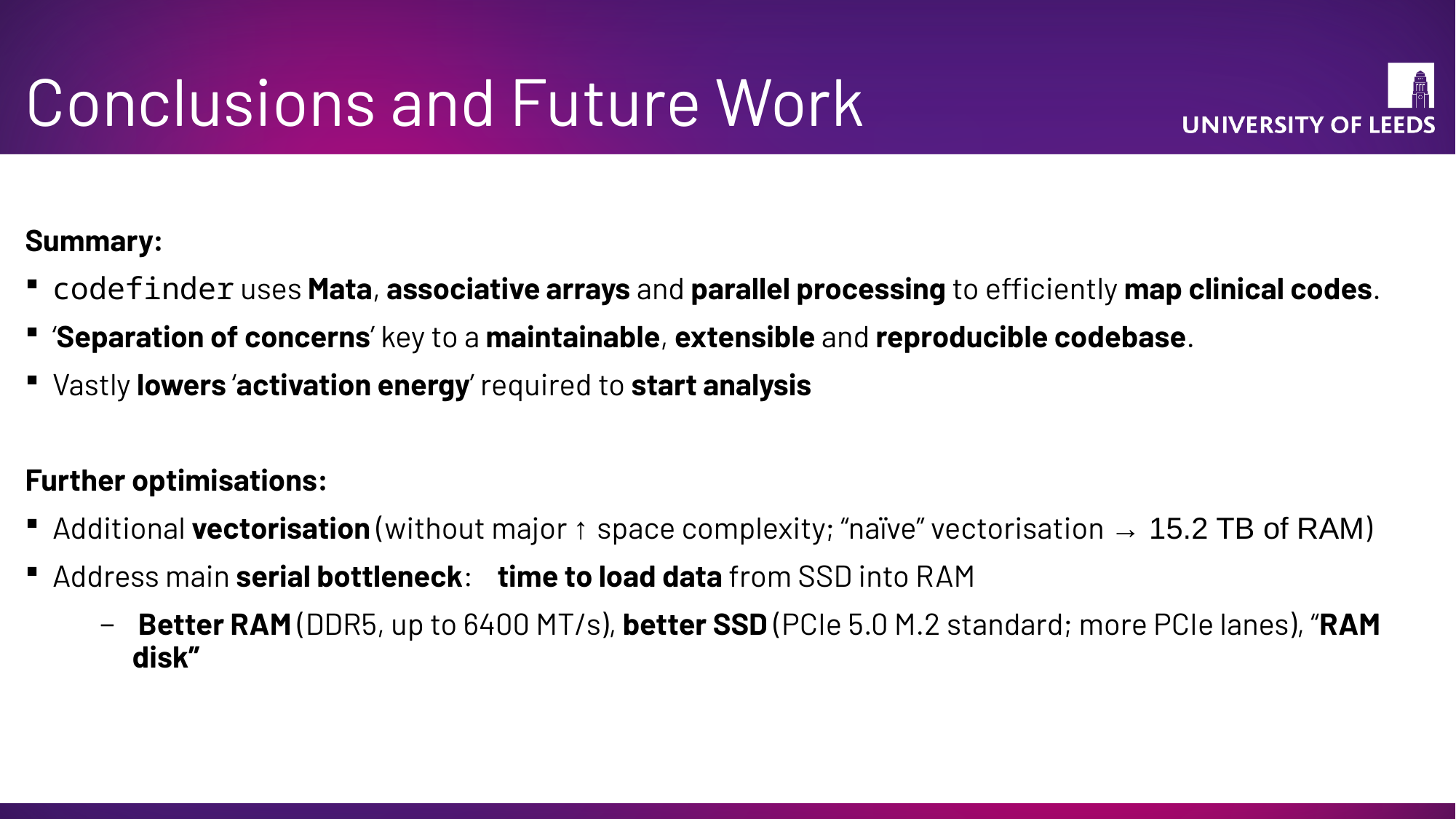

# Conclusions and Future Work

Summary:
codefinder uses Mata, associative arrays and parallel processing to efficiently map clinical codes.
‘Separation of concerns’ key to a maintainable, extensible and reproducible codebase.
Vastly lowers ‘activation energy’ required to start analysis

Further optimisations:
Additional vectorisation (without major ↑ space complexity; “naïve” vectorisation → 15.2 TB of RAM)
Address main serial bottleneck:    time to load data from SSD into RAM
 Better RAM (DDR5, up to 6400 MT/s), better SSD (PCIe 5.0 M.2 standard; more PCIe lanes), “RAM disk”